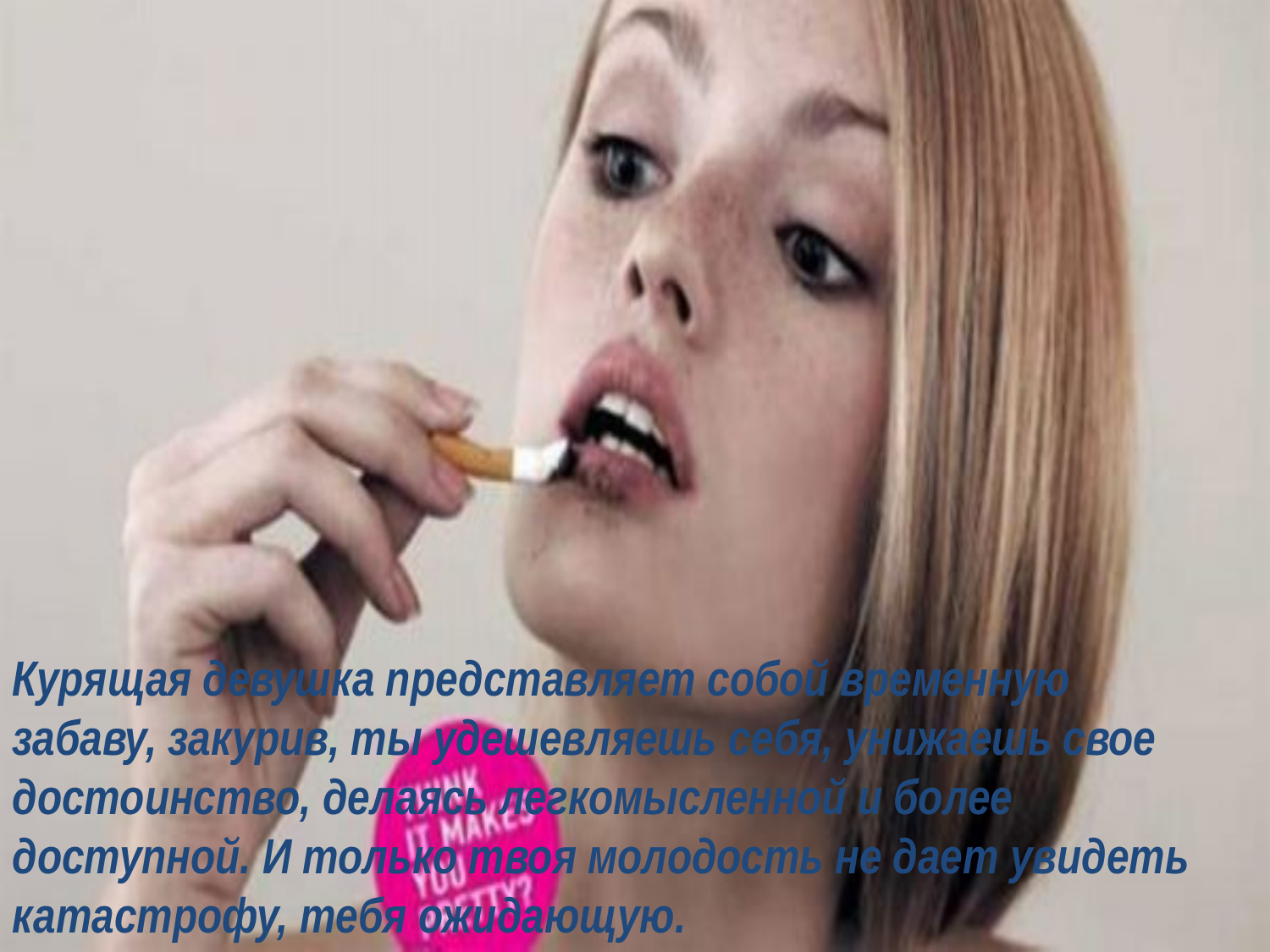

Курящая девушка представляет собой временную забаву, закурив, ты удешевляешь себя, унижаешь свое достоинство, делаясь легкомысленной и более доступной. И только твоя молодость не дает увидеть катастрофу, тебя ожидающую.